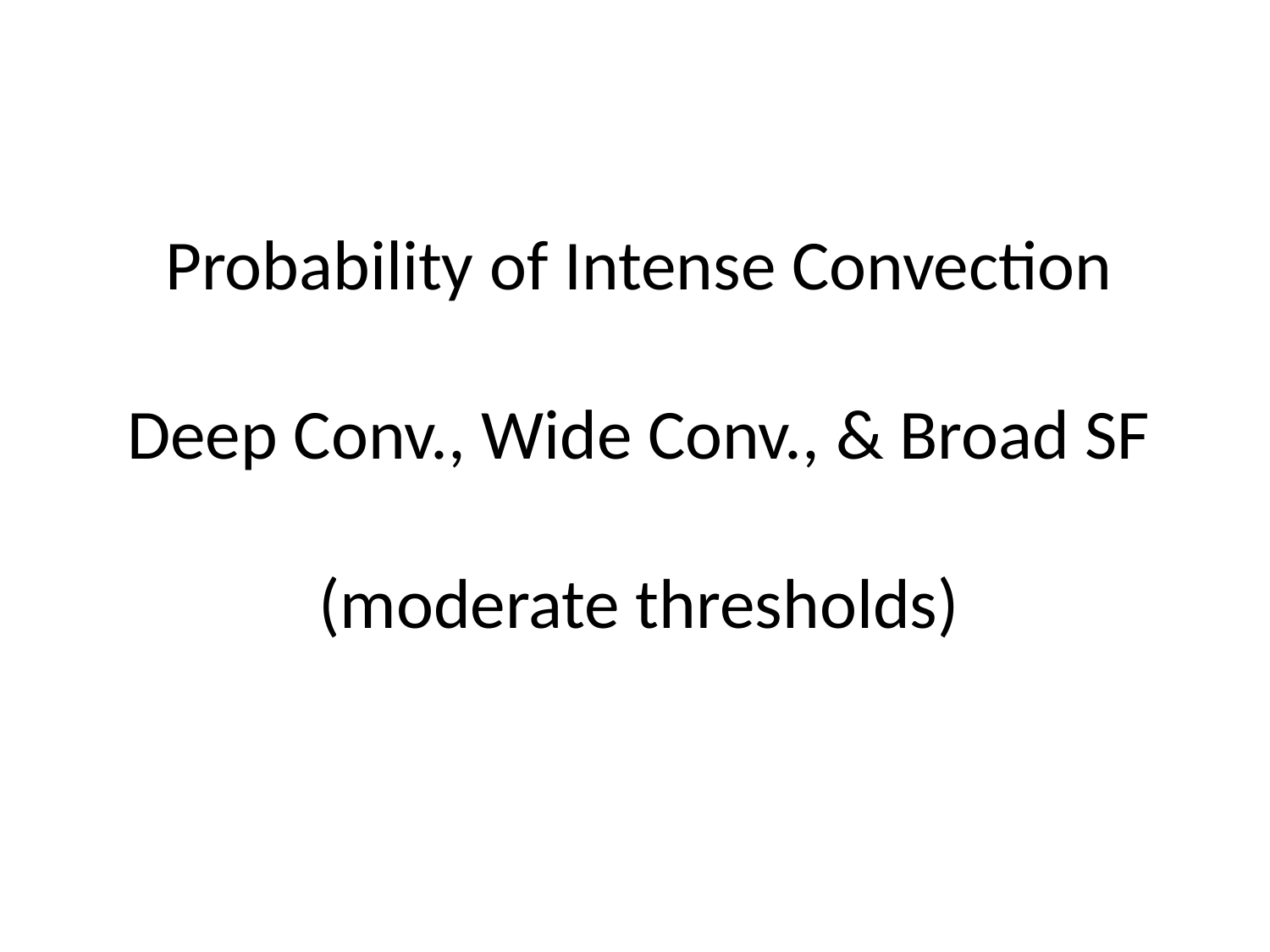

Probability of Intense Convection

Deep Conv., Wide Conv., & Broad SF

(moderate thresholds)